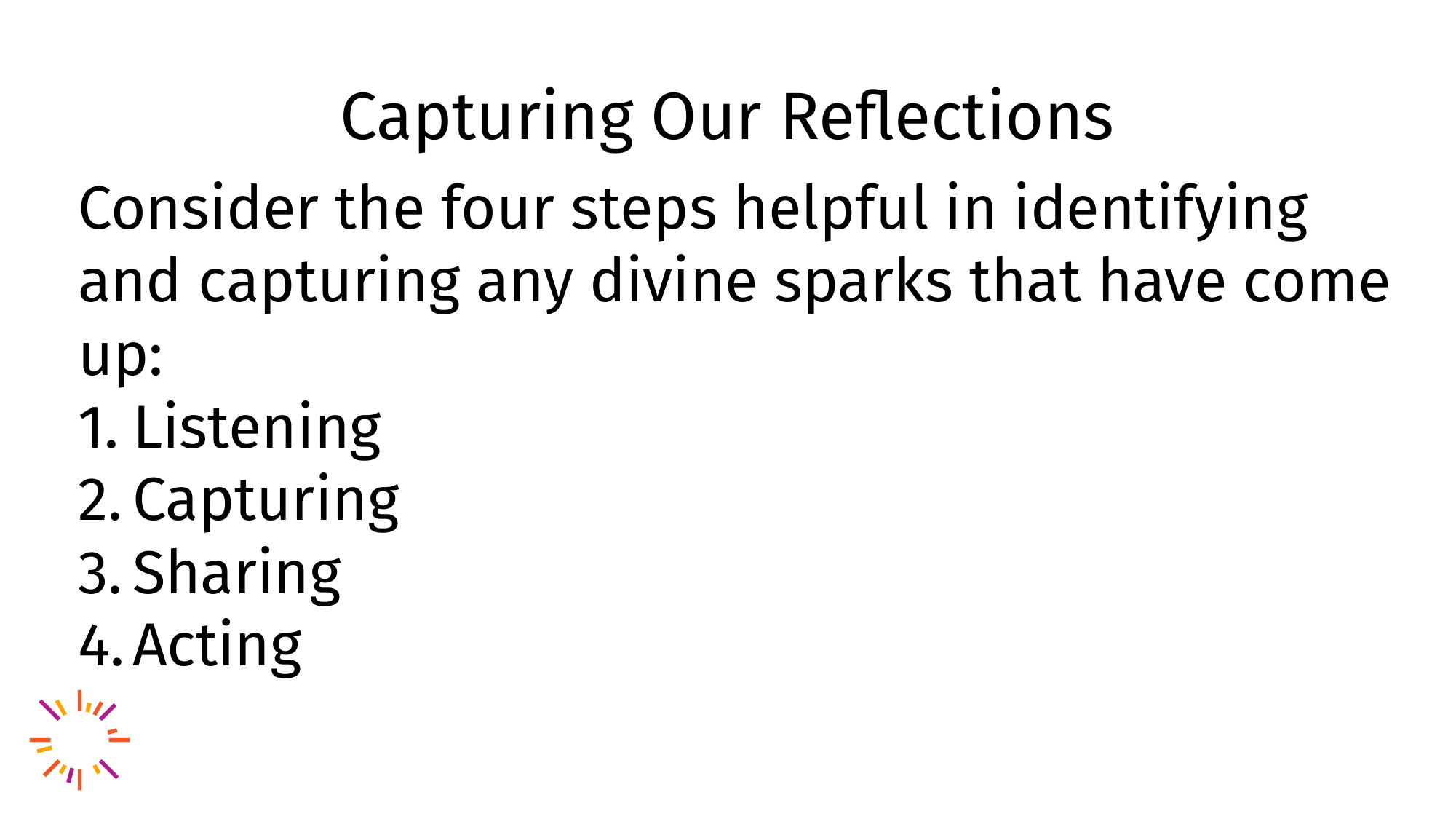

# Capturing Our Reflections
Consider the four steps helpful in identifying and capturing any divine sparks that have come up:
Listening
Capturing
Sharing
Acting